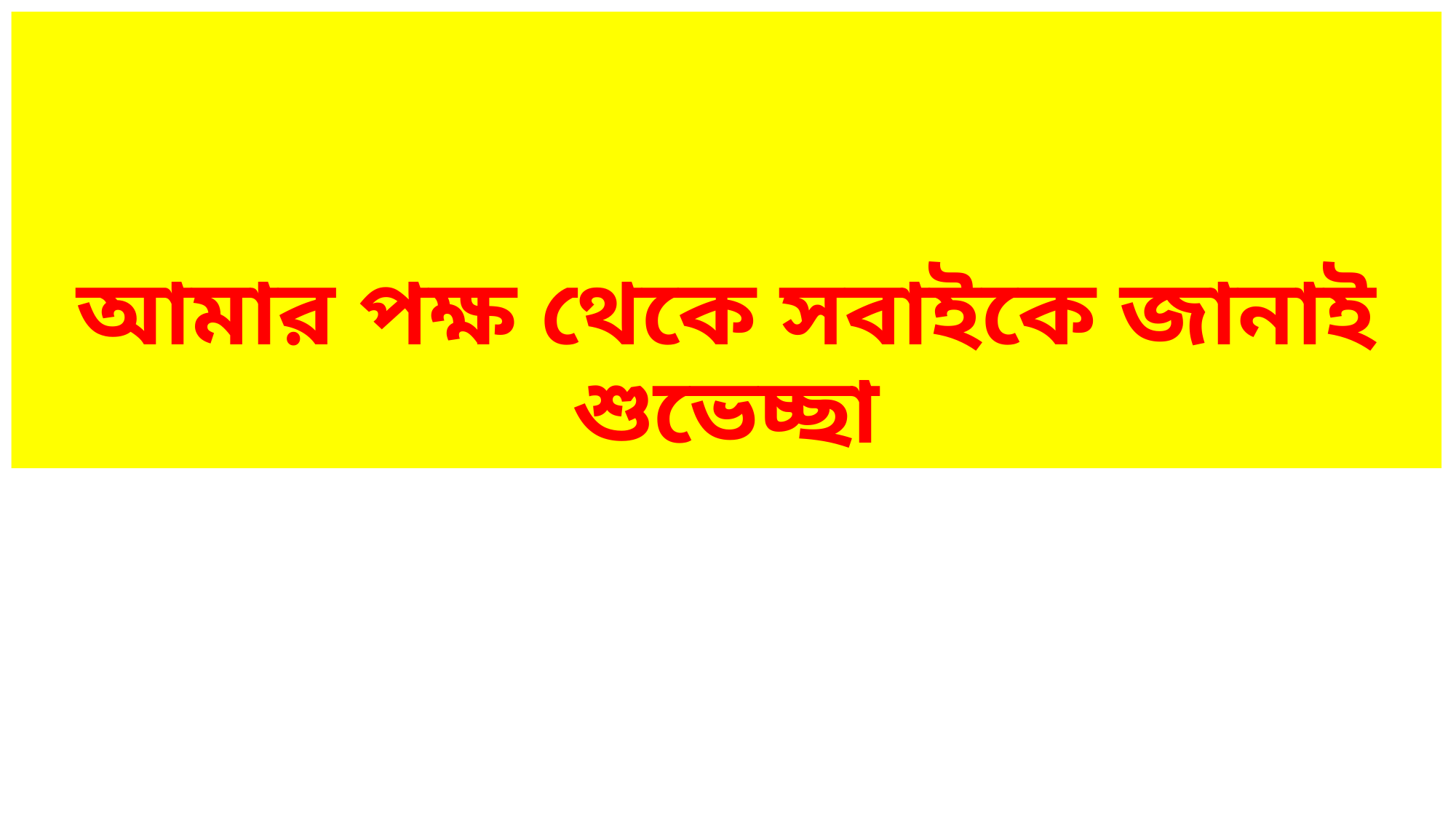

# আমার পক্ষ থেকে সবাইকে জানাই শুভেচ্ছা